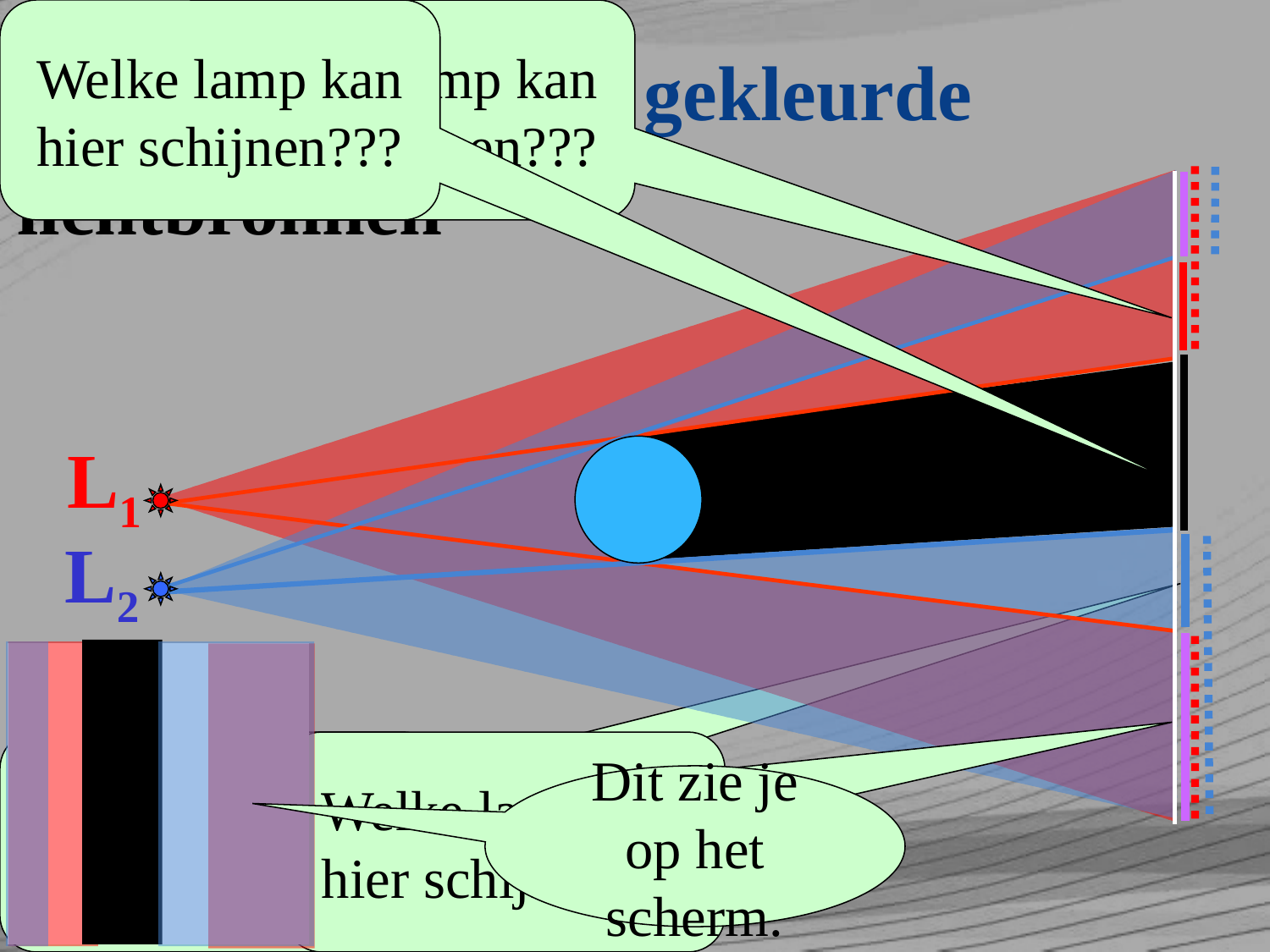

Welke lamp kan hier schijnen???
Welke lamp kan hier schijnen???
# Schaduw van twee gekleurde
lichtbronnen

L1

L2

Welke lamp kan hier schijnen???
Welke lamp kan hier schijnen???
Dit zie je op het scherm.